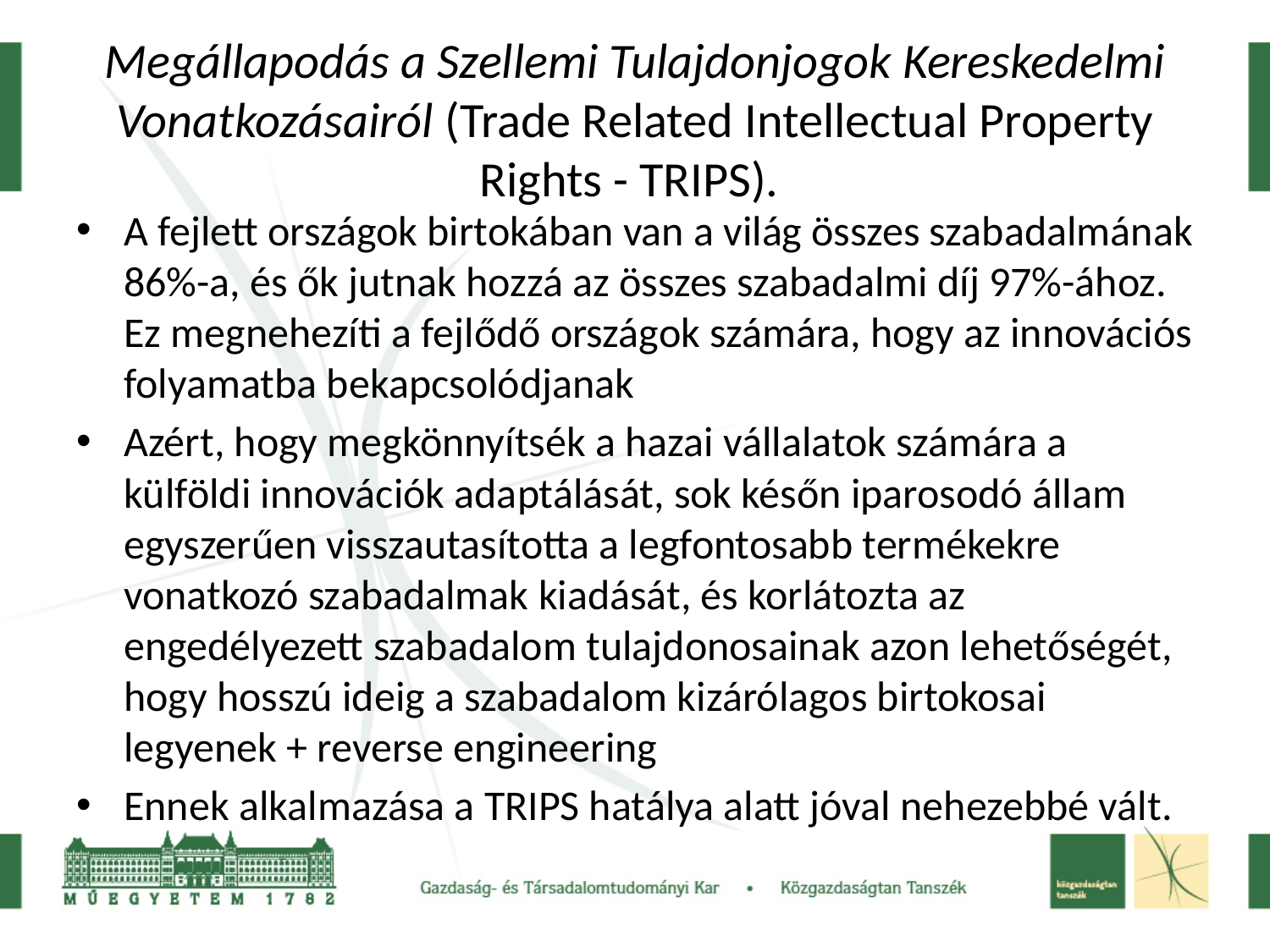

# Megállapodás a Szellemi Tulajdonjogok Kereskedelmi Vonatkozásairól (Trade Related Intellectual Property Rights - TRIPS).
A fejlett országok birtokában van a világ összes szabadalmának 86%-a, és ők jutnak hozzá az összes szabadalmi díj 97%-ához. Ez megnehezíti a fejlődő országok számára, hogy az innovációs folyamatba bekapcsolódjanak
Azért, hogy megkönnyítsék a hazai vállalatok számára a külföldi innovációk adaptálását, sok későn iparosodó állam egyszerűen visszautasította a legfontosabb termékekre vonatkozó szabadalmak kiadását, és korlátozta az engedélyezett szabadalom tulajdonosainak azon lehetőségét, hogy hosszú ideig a szabadalom kizárólagos birtokosai legyenek + reverse engineering
Ennek alkalmazása a TRIPS hatálya alatt jóval nehezebbé vált.